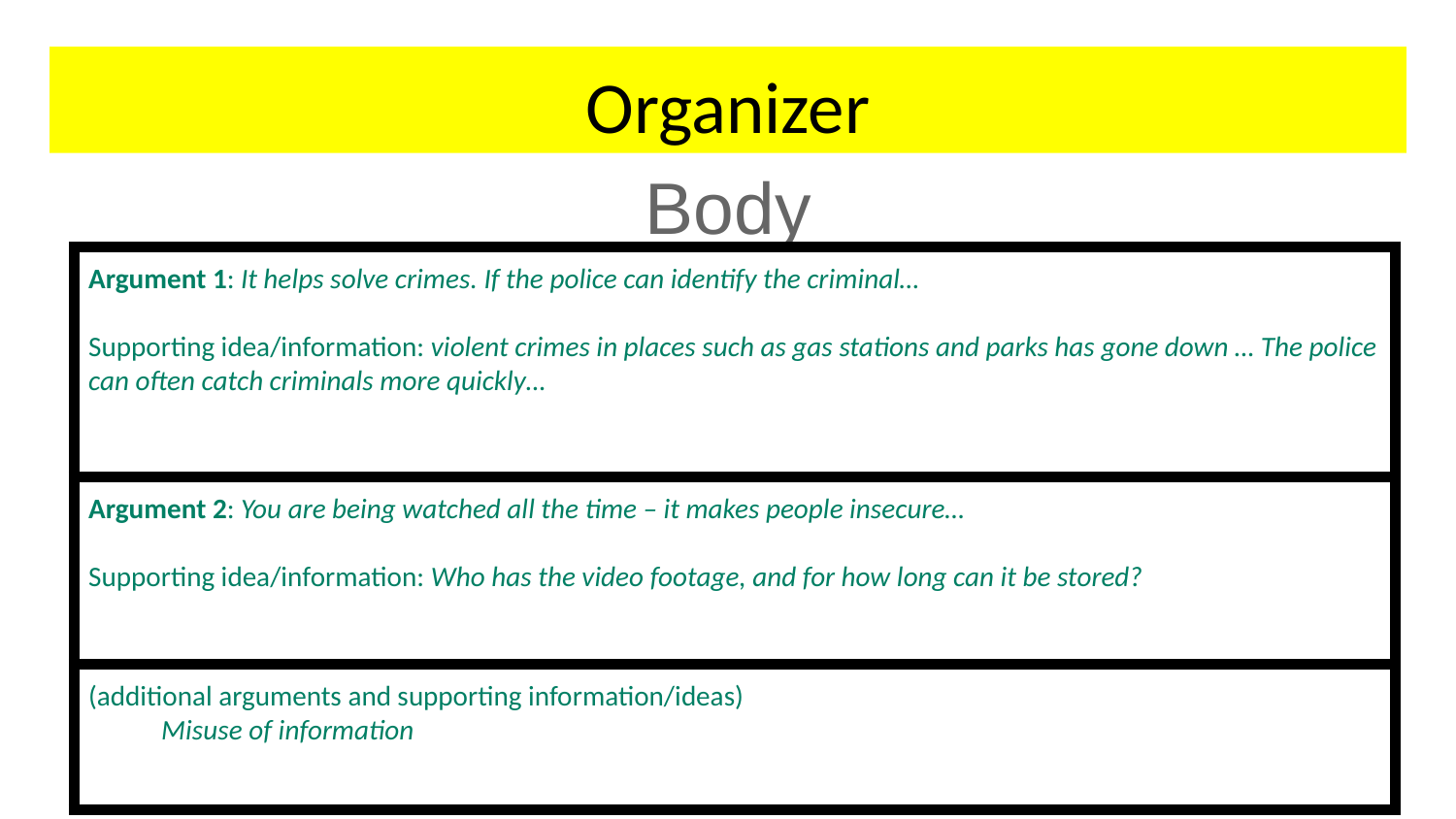

# Organizer
Body

| Argument 1: It helps solve crimes. If the police can identify the criminal… Supporting idea/information: violent crimes in places such as gas stations and parks has gone down … The police can often catch criminals more quickly… |
| --- |
| Argument 2: You are being watched all the time – it makes people insecure… Supporting idea/information: Who has the video footage, and for how long can it be stored? |
| (additional arguments and supporting information/ideas) Misuse of information |